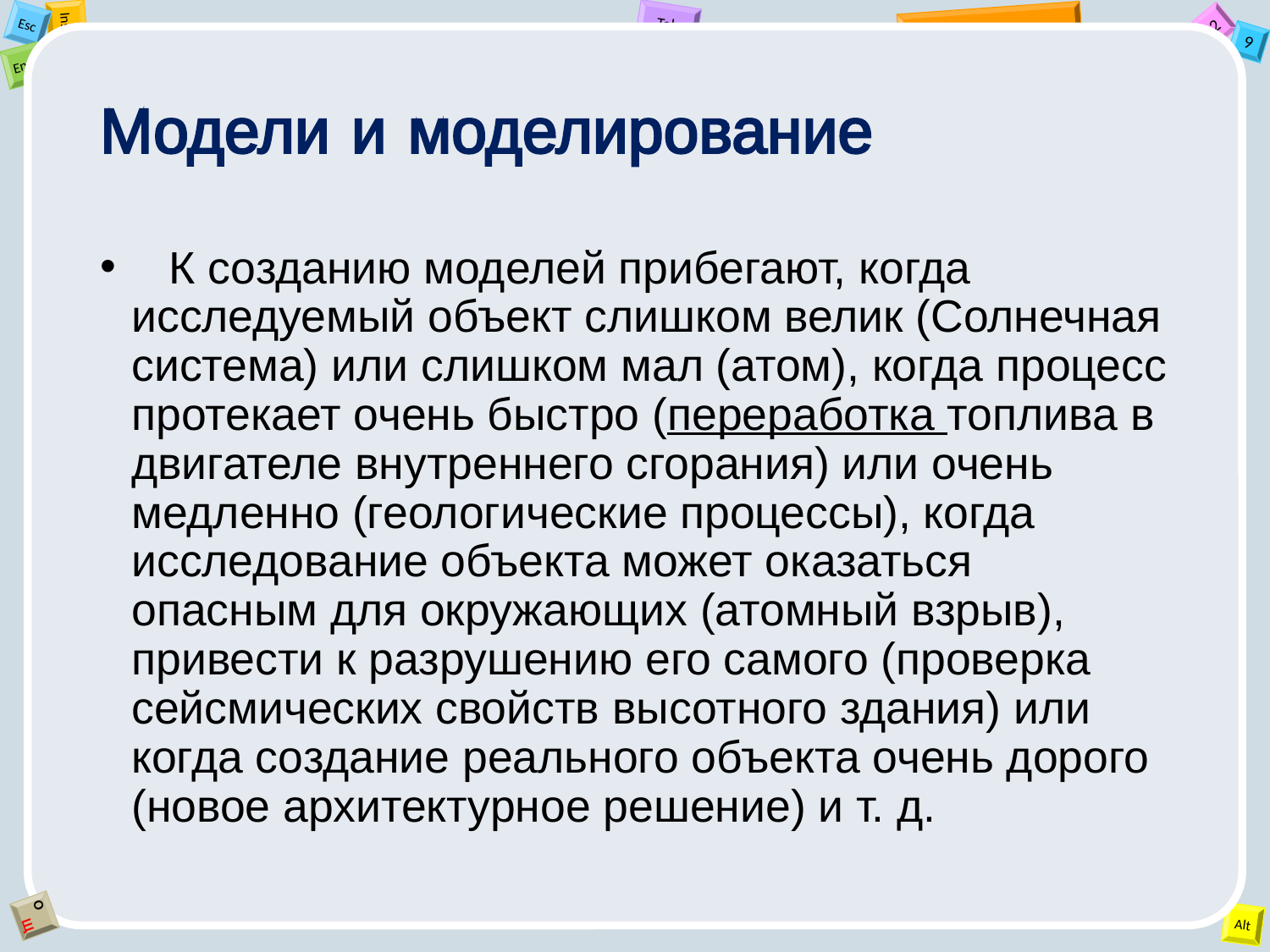

# Модели и моделирование
   К созданию моделей прибегают, когда исследуемый объект слишком велик (Солнечная система) или слишком мал (атом), когда процесс протекает очень быстро (переработка топлива в двигателе внутреннего сгорания) или очень медленно (геологические процессы), когда исследование объекта может оказаться опасным для окружающих (атомный взрыв), привести к разрушению его самого (проверка сейсмических свойств высотного здания) или когда создание реального объекта очень дорого (новое архитектурное решение) и т. д.